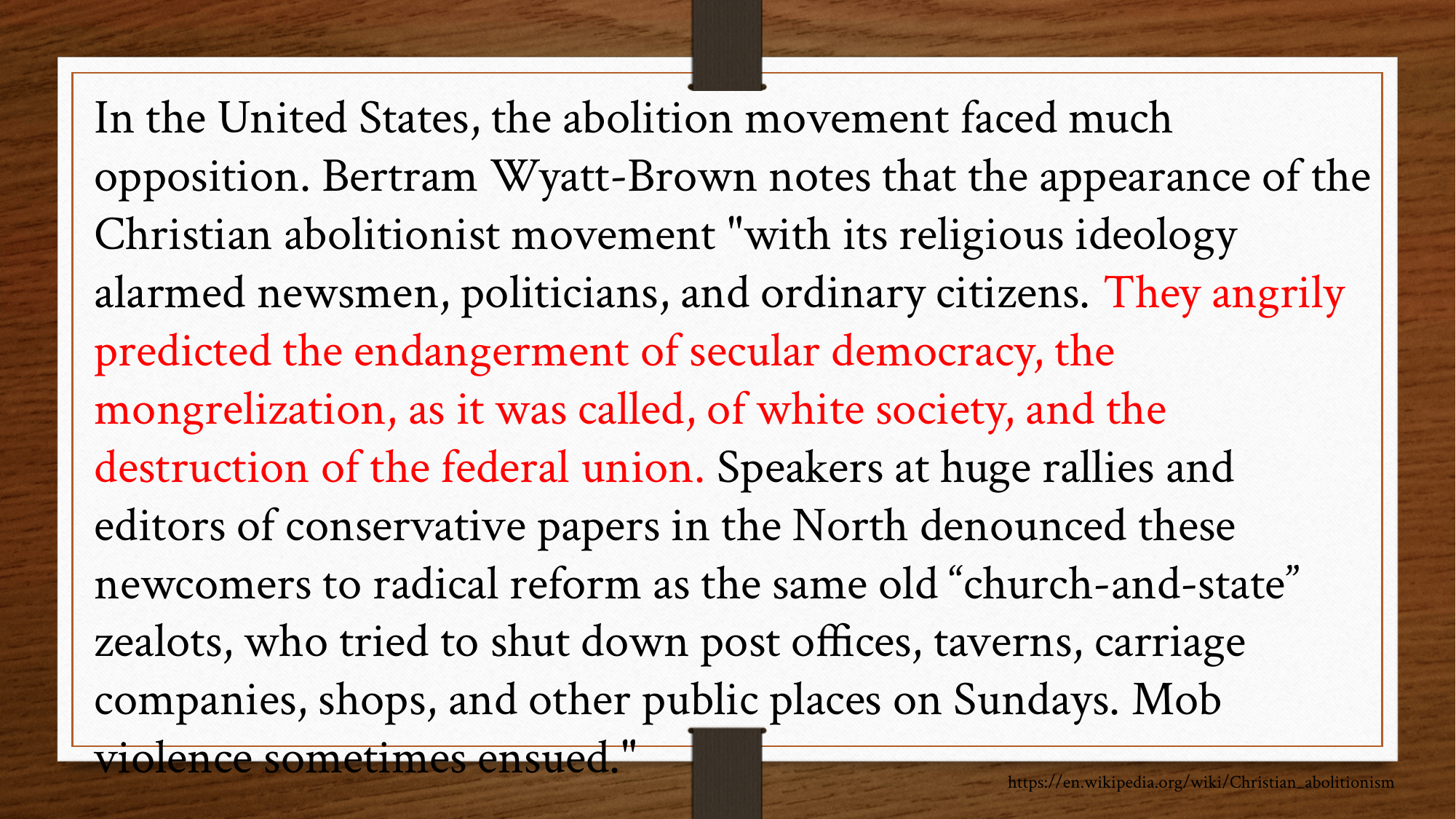

In the United States, the abolition movement faced much opposition. Bertram Wyatt-Brown notes that the appearance of the Christian abolitionist movement "with its religious ideology alarmed newsmen, politicians, and ordinary citizens. They angrily predicted the endangerment of secular democracy, the mongrelization, as it was called, of white society, and the destruction of the federal union. Speakers at huge rallies and editors of conservative papers in the North denounced these newcomers to radical reform as the same old “church-and-state” zealots, who tried to shut down post offices, taverns, carriage companies, shops, and other public places on Sundays. Mob violence sometimes ensued."
https://en.wikipedia.org/wiki/Christian_abolitionism